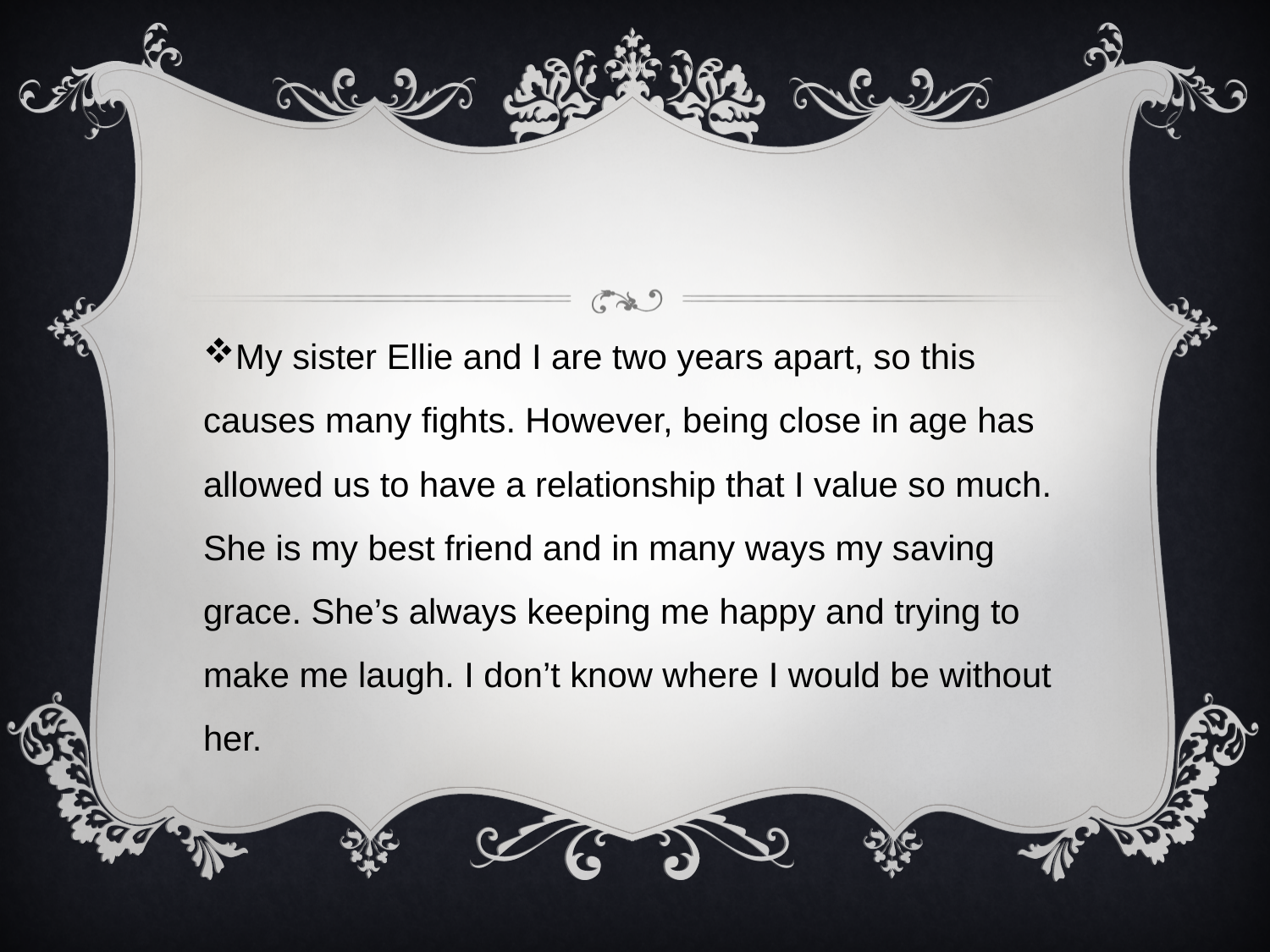

My sister Ellie and I are two years apart, so this causes many fights. However, being close in age has allowed us to have a relationship that I value so much. She is my best friend and in many ways my saving grace. She’s always keeping me happy and trying to make me laugh. I don’t know where I would be without her.